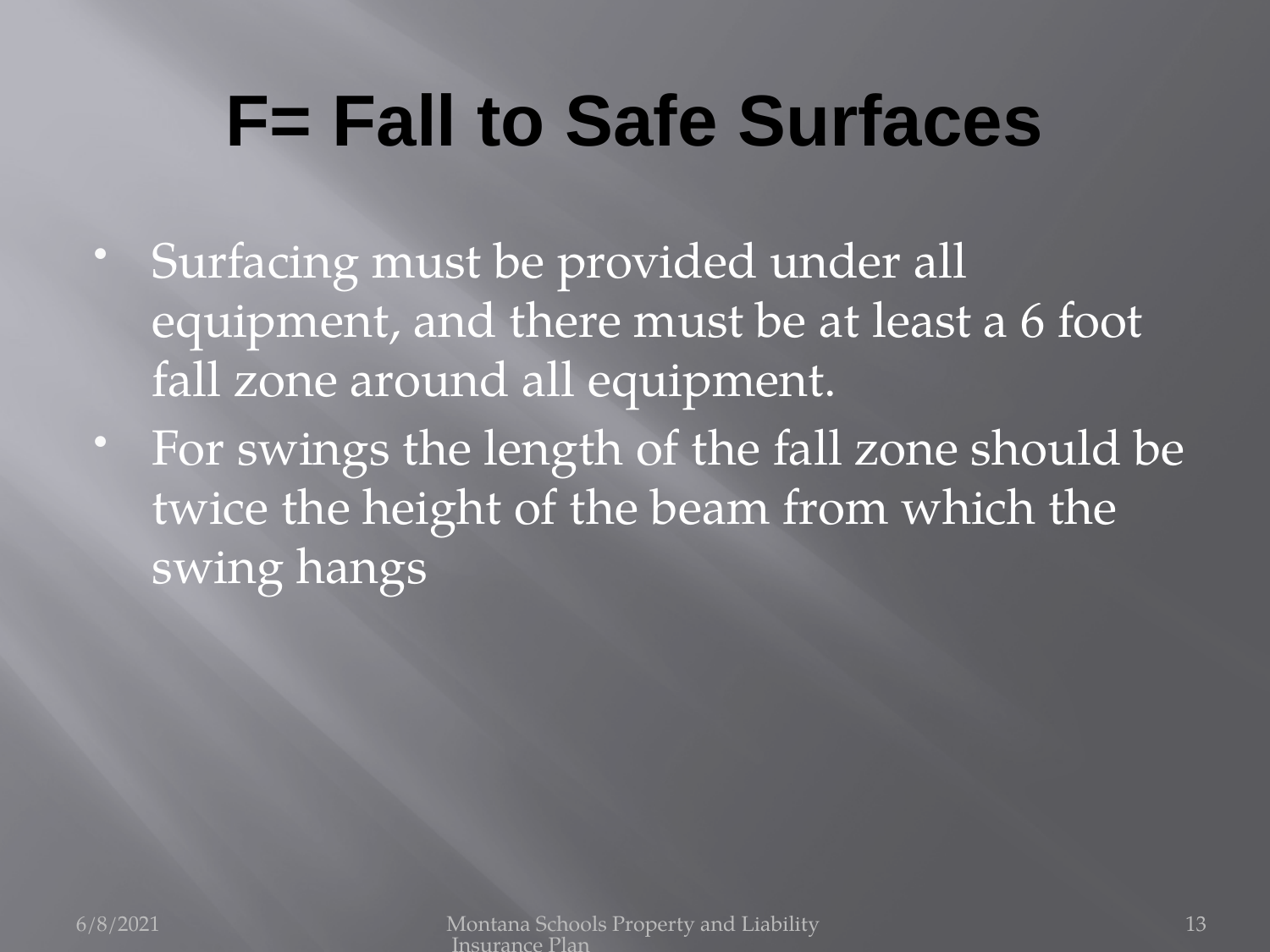

# F= Fall to Safe Surfaces
Surfacing must be provided under all equipment, and there must be at least a 6 foot fall zone around all equipment.
For swings the length of the fall zone should be twice the height of the beam from which the swing hangs
6/8/2021
Montana Schools Property and Liability Insurance Plan
13